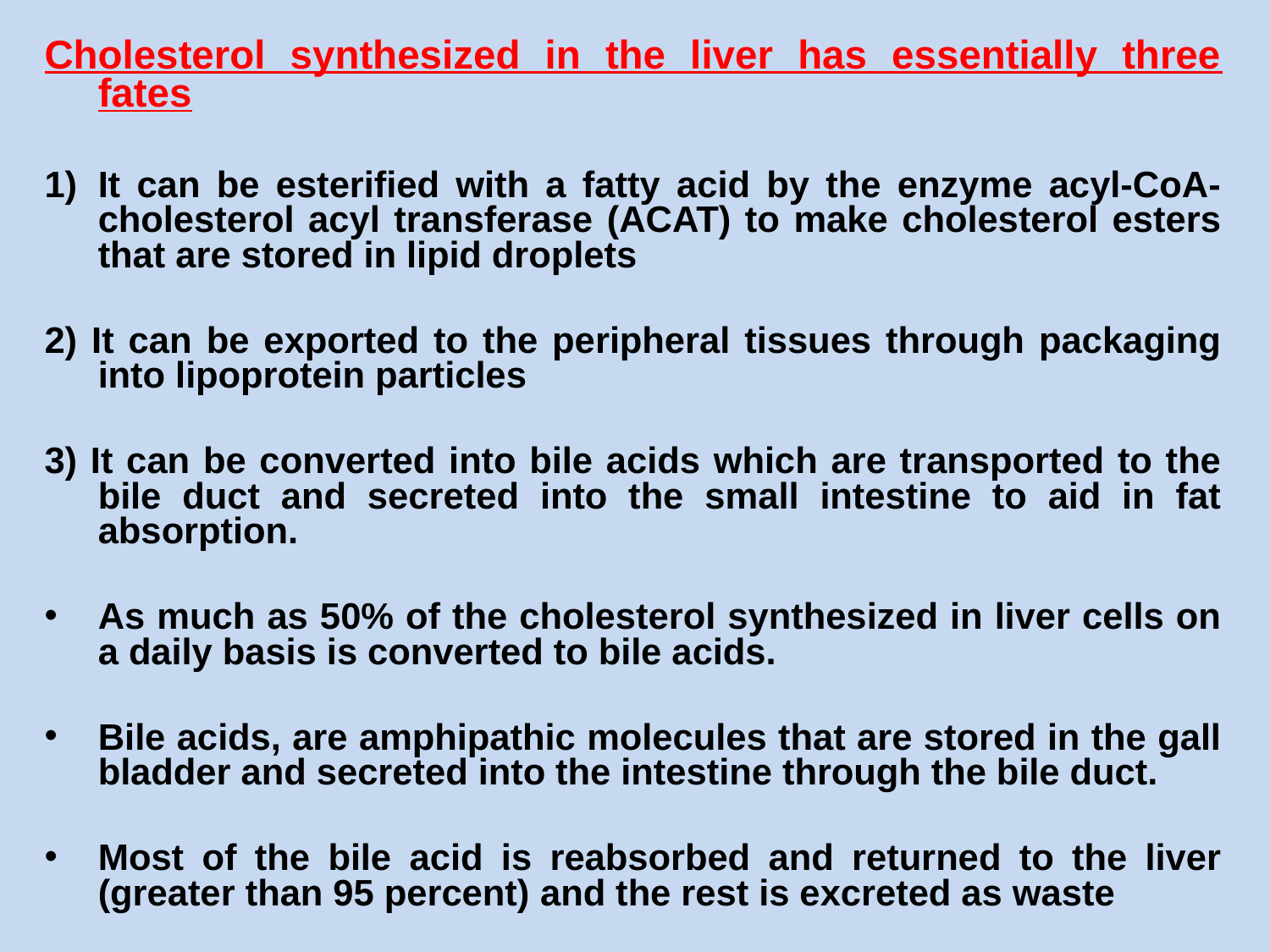

Cholesterol synthesized in the liver has essentially three fates

It can be esterified with a fatty acid by the enzyme acyl-CoA-cholesterol acyl transferase (ACAT) to make cholesterol esters that are stored in lipid droplets

2) It can be exported to the peripheral tissues through packaging into lipoprotein particles

3) It can be converted into bile acids which are transported to the bile duct and secreted into the small intestine to aid in fat absorption.

As much as 50% of the cholesterol synthesized in liver cells on a daily basis is converted to bile acids.

Bile acids, are amphipathic molecules that are stored in the gall bladder and secreted into the intestine through the bile duct.

Most of the bile acid is reabsorbed and returned to the liver (greater than 95 percent) and the rest is excreted as waste